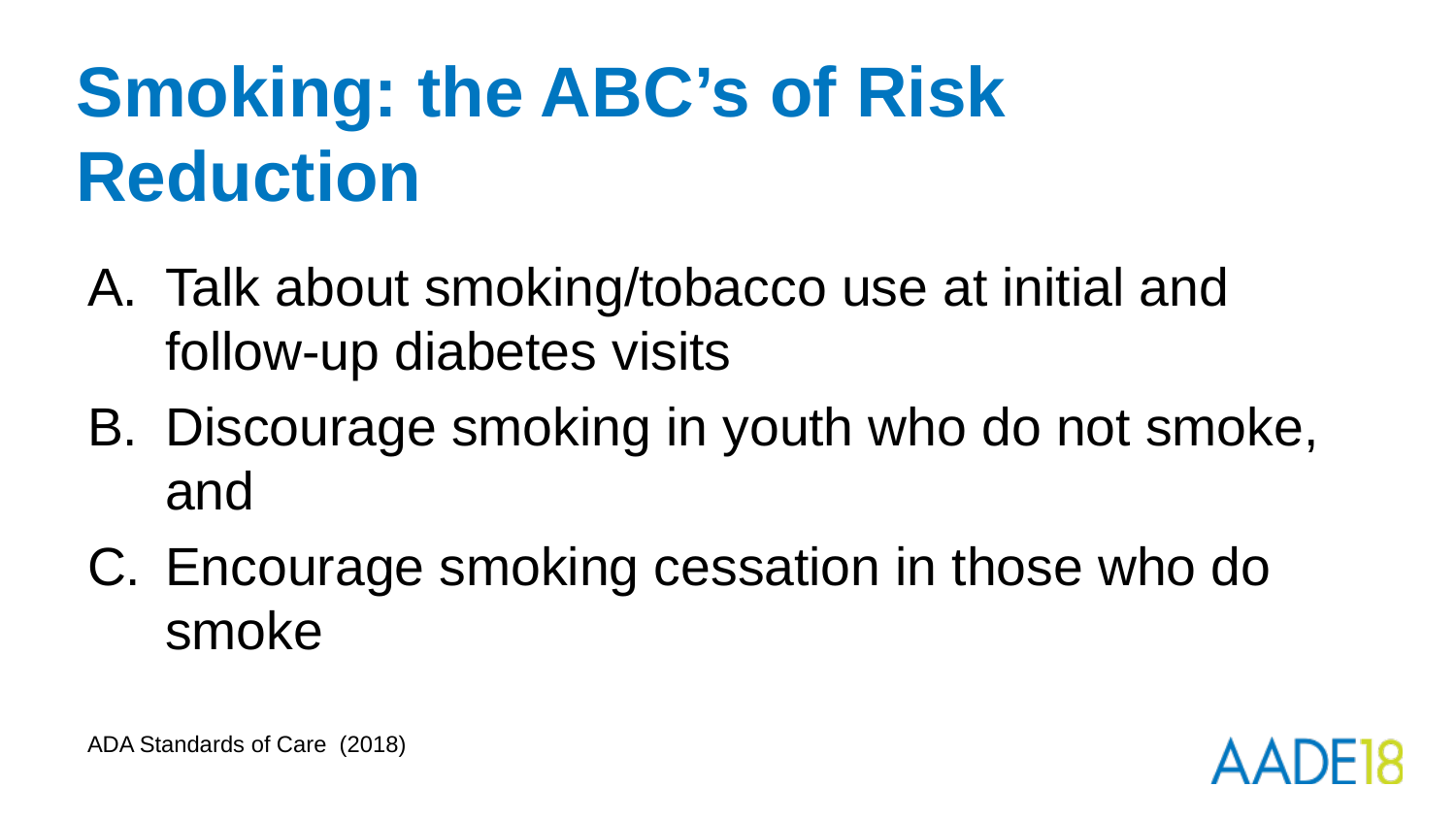

# Smoking: the ABC’s of Risk Reduction
Talk about smoking/tobacco use at initial and follow-up diabetes visits
Discourage smoking in youth who do not smoke, and
Encourage smoking cessation in those who do smoke

ADA Standards of Care  (2018)